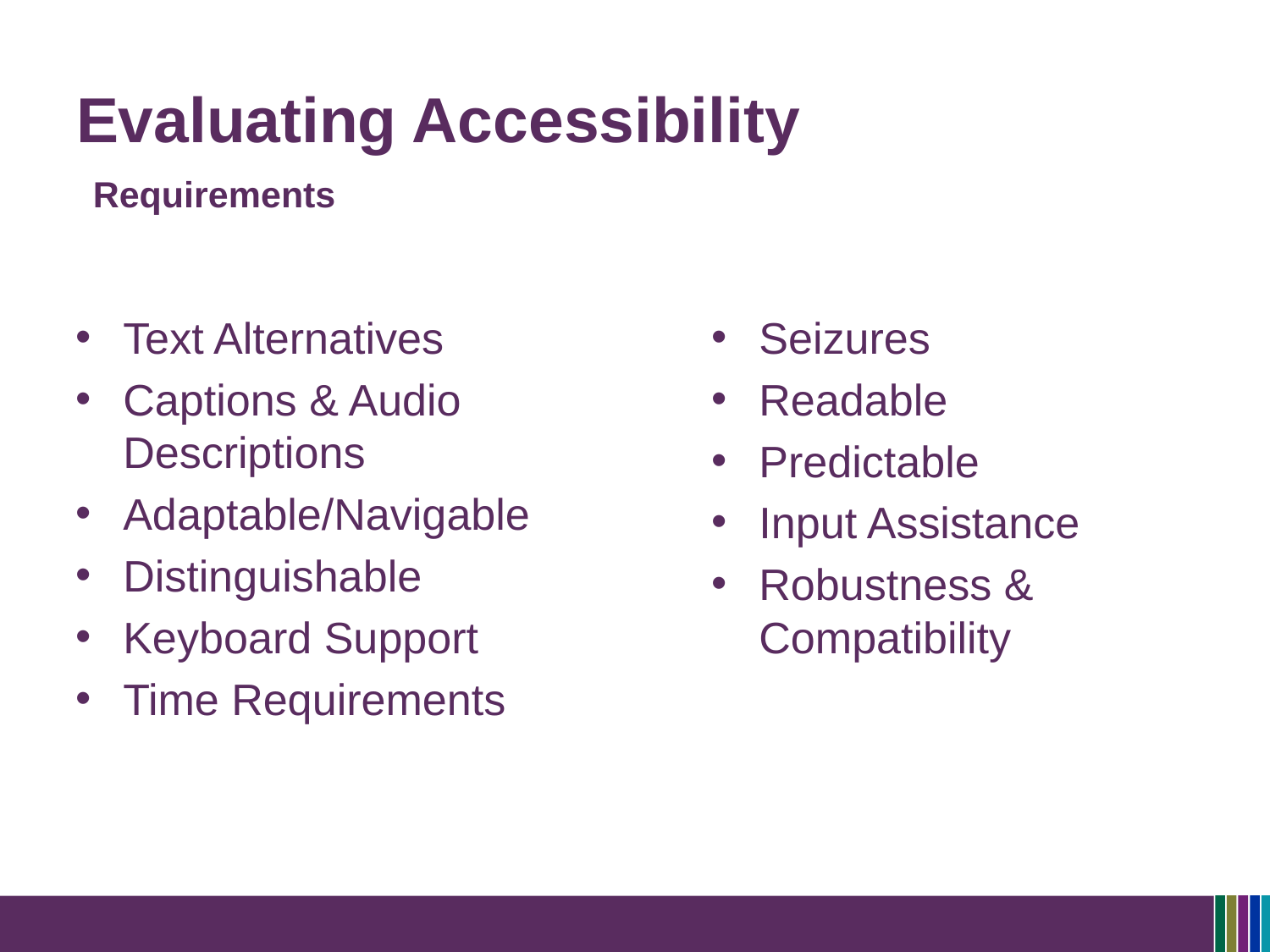

# Evaluating Accessibility
Requirements
Text Alternatives
Captions & Audio 	Descriptions
Adaptable/Navigable
Distinguishable
Keyboard Support
Time Requirements
Seizures
Readable
Predictable
Input Assistance
Robustness & 	Compatibility